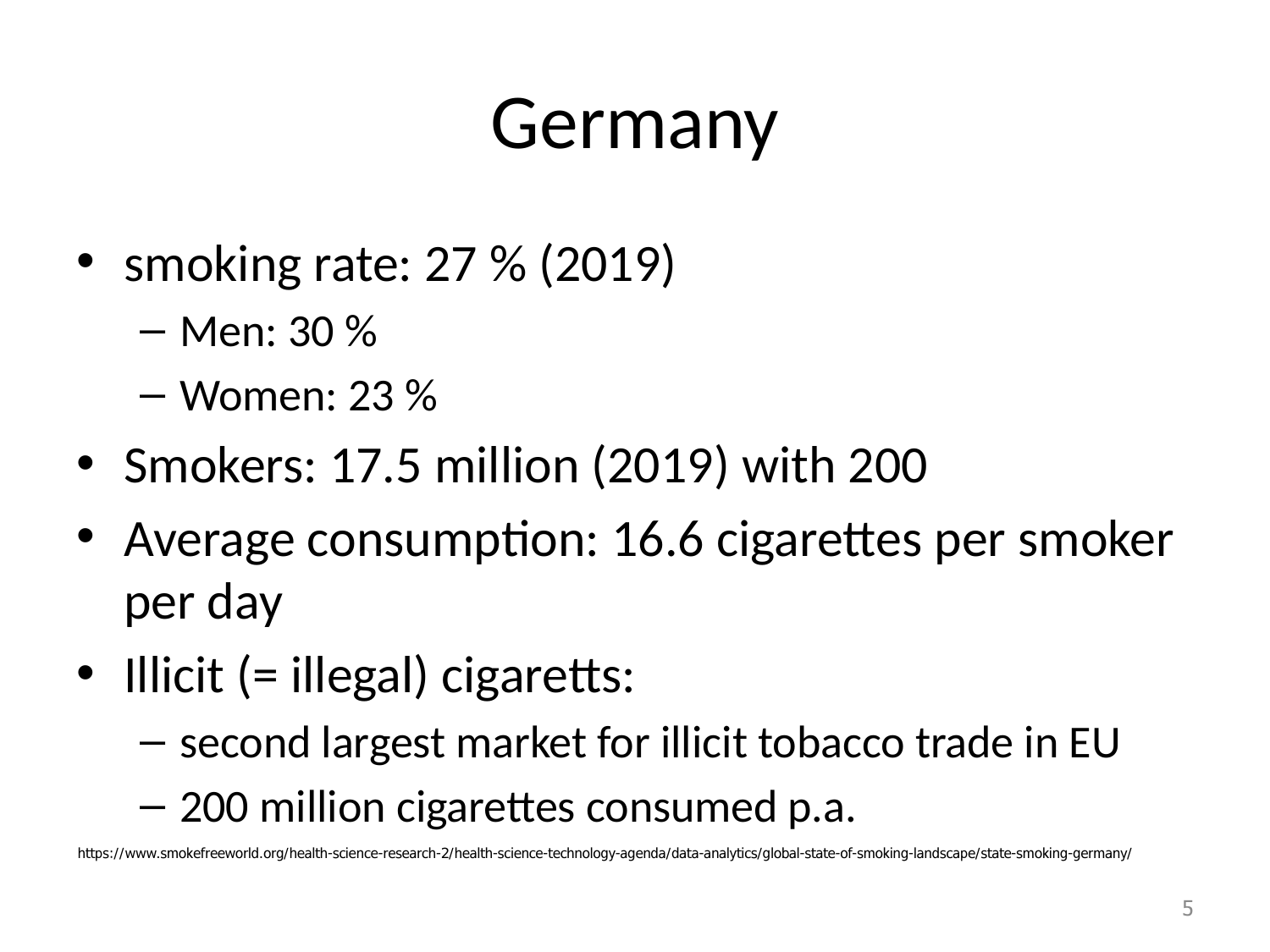

# Germany
smoking rate: 27 % (2019)
Men: 30 %
Women: 23 %
Smokers: 17.5 million (2019) with 200
Average consumption: 16.6 cigarettes per smoker per day
Illicit (= illegal) cigaretts:
second largest market for illicit tobacco trade in EU
200 million cigarettes consumed p.a.

https://www.smokefreeworld.org/health-science-research-2/health-science-technology-agenda/data-analytics/global-state-of-smoking-landscape/state-smoking-germany/
5